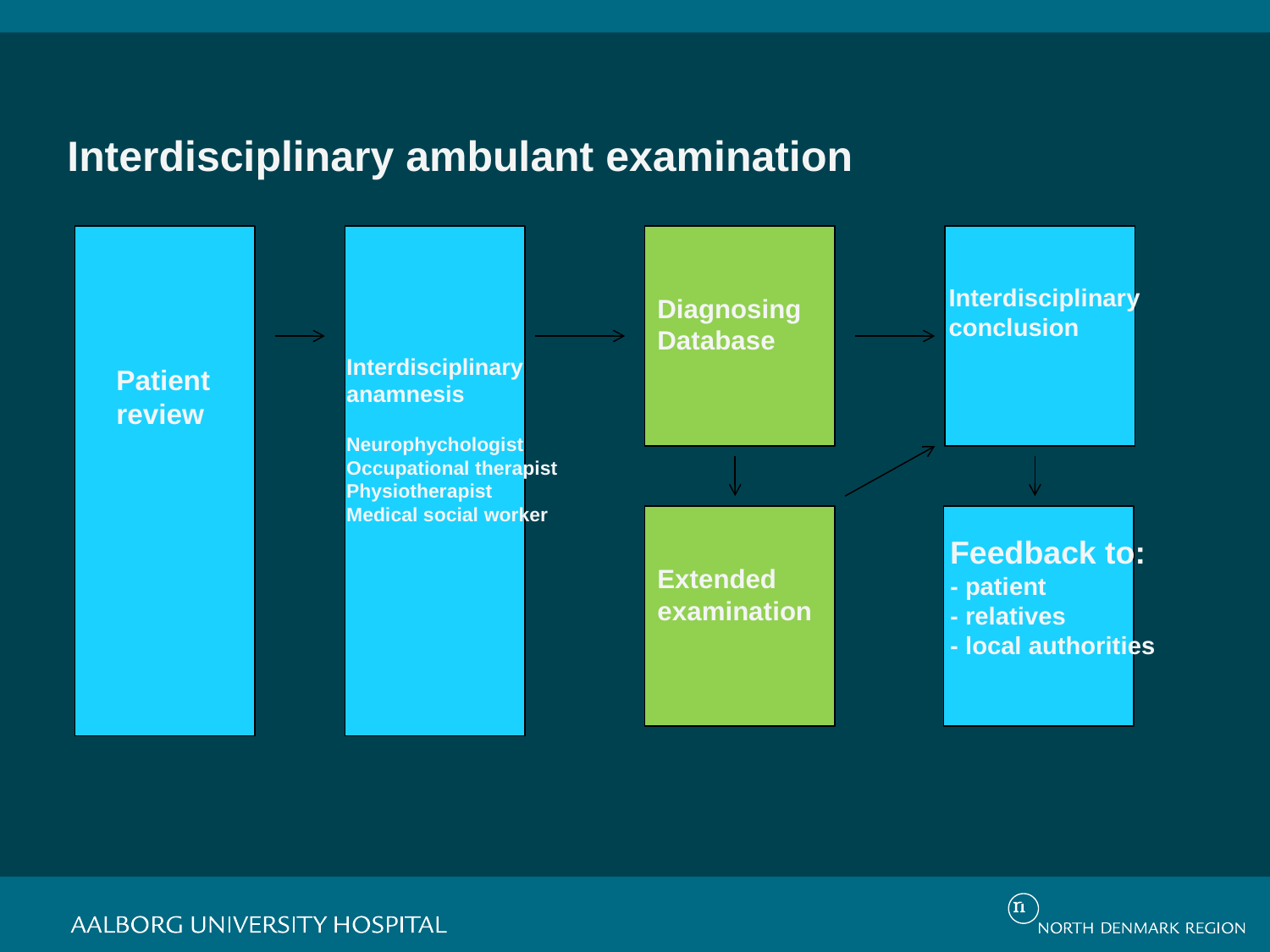

# Interdisciplinary ambulant examination

Interdisciplinary conclusion
Diagnosing
Database
Interdisciplinary anamnesis

Neurophychologist
Occupational therapist
Physiotherapist
Medical social worker
Patient
review

Feedback to:
- patient
- relatives
- local authorities
Extended examination